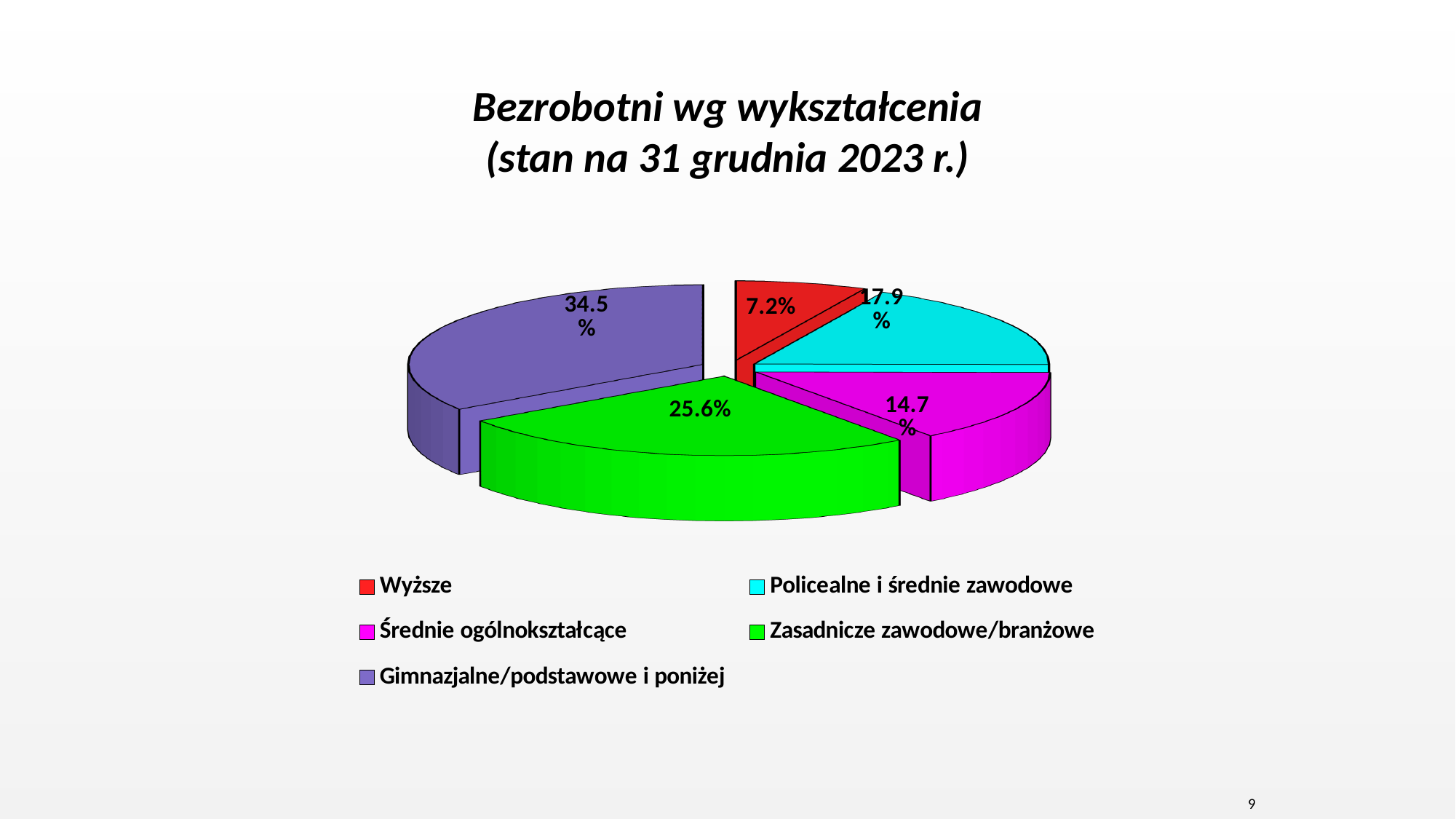

# Bezrobotni wg wykształcenia (stan na 31 grudnia 2023 r.)

[unsupported chart]

9